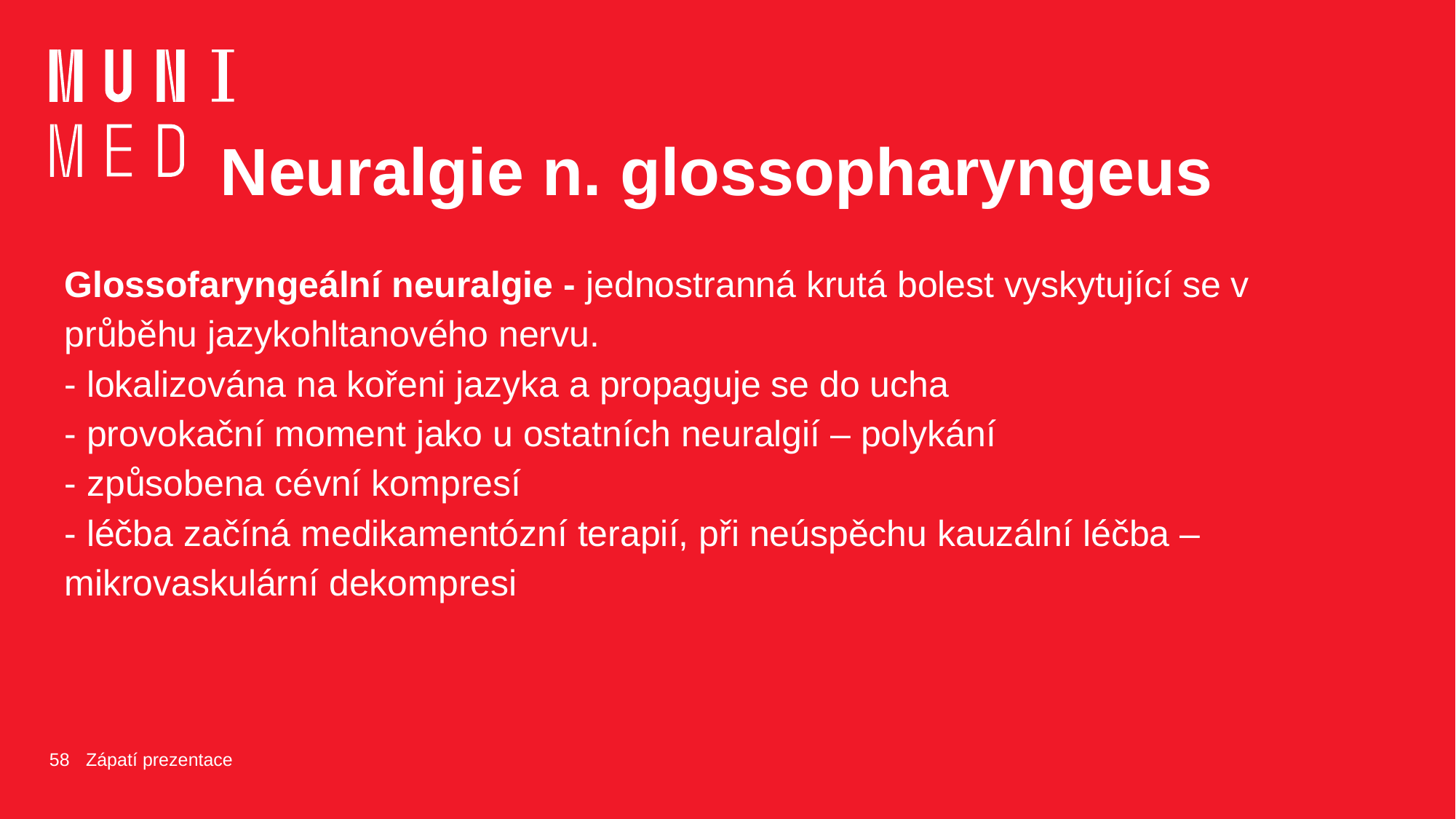

# Neuralgie n. glossopharyngeus
Glossofaryngeální neuralgie - jednostranná krutá bolest vyskytující se v průběhu jazykohltanového nervu.
- lokalizována na kořeni jazyka a propaguje se do ucha
- provokační moment jako u ostatních neuralgií – polykání
- způsobena cévní kompresí
- léčba začíná medikamentózní terapií, při neúspěchu kauzální léčba – mikrovaskulární dekompresi
58
Zápatí prezentace